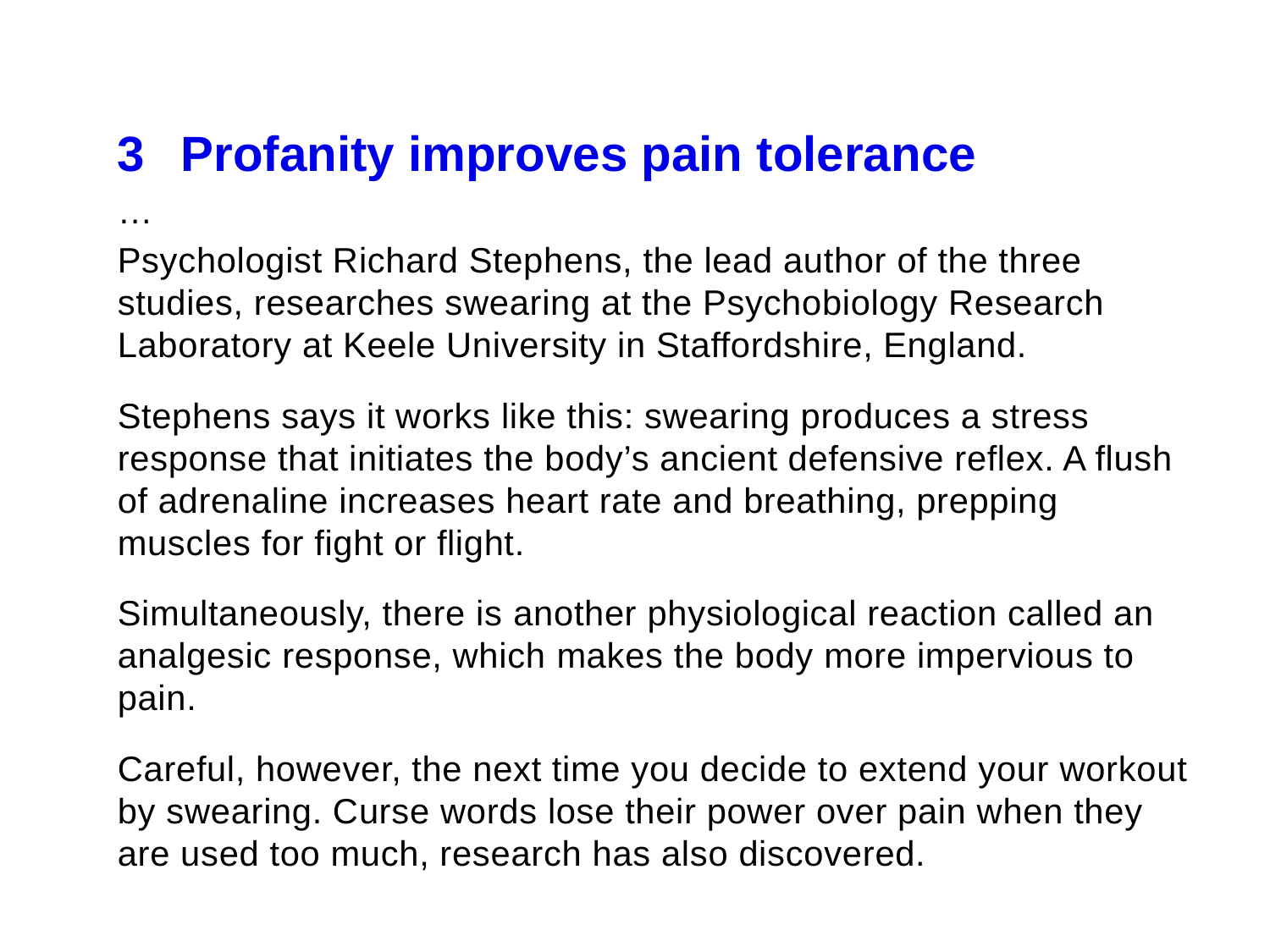

3	Profanity improves pain tolerance
…
Psychologist Richard Stephens, the lead author of the three studies, researches swearing at the Psychobiology Research Laboratory at Keele University in Staffordshire, England.
Stephens says it works like this: swearing produces a stress response that initiates the body’s ancient defensive reflex. A flush of adrenaline increases heart rate and breathing, prepping muscles for fight or flight.
Simultaneously, there is another physiological reaction called an analgesic response, which makes the body more impervious to pain.
Careful, however, the next time you decide to extend your workout by swearing. Curse words lose their power over pain when they are used too much, research has also discovered.